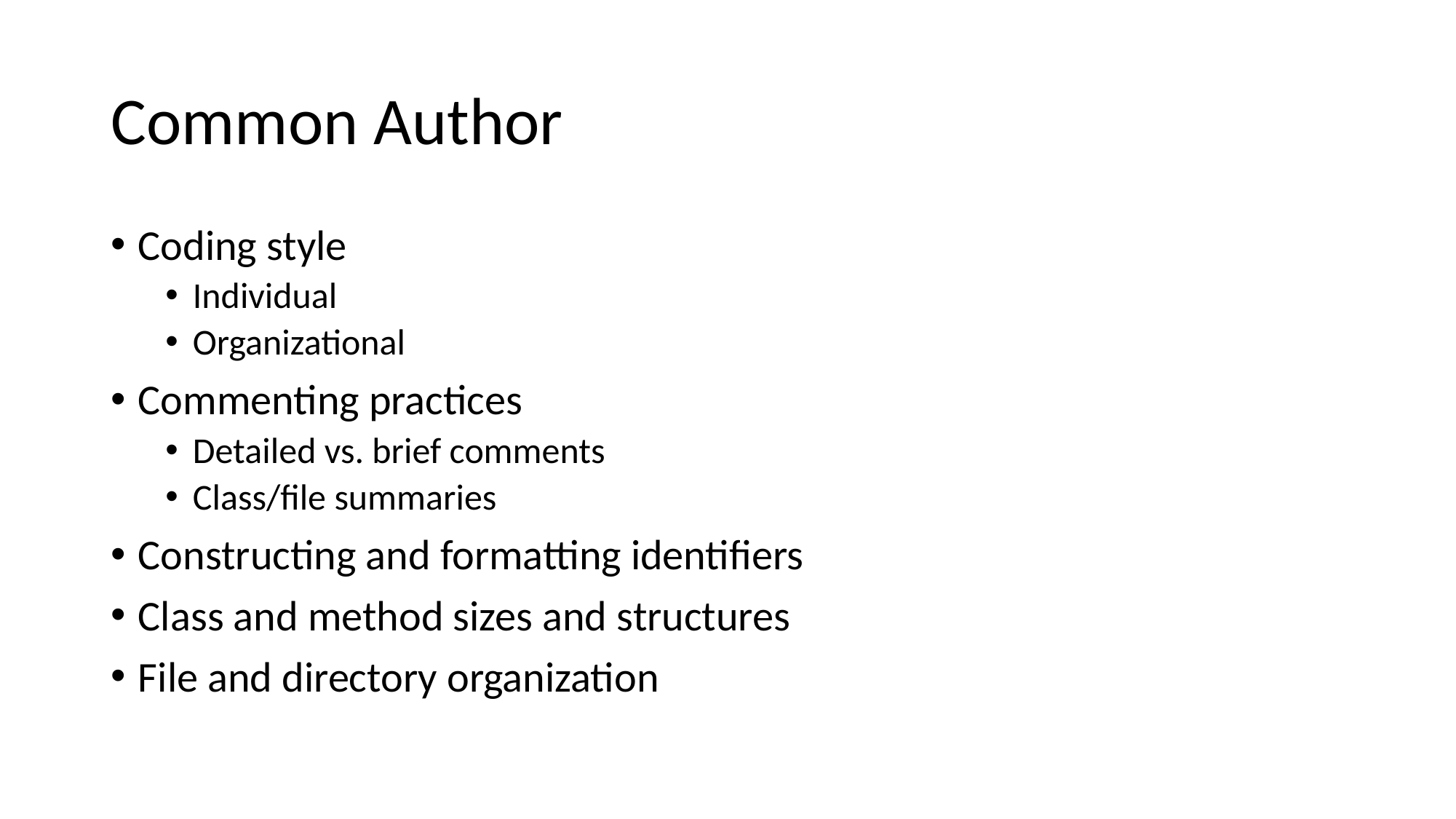

# Common Author
Coding style
Individual
Organizational
Commenting practices
Detailed vs. brief comments
Class/file summaries
Constructing and formatting identifiers
Class and method sizes and structures
File and directory organization